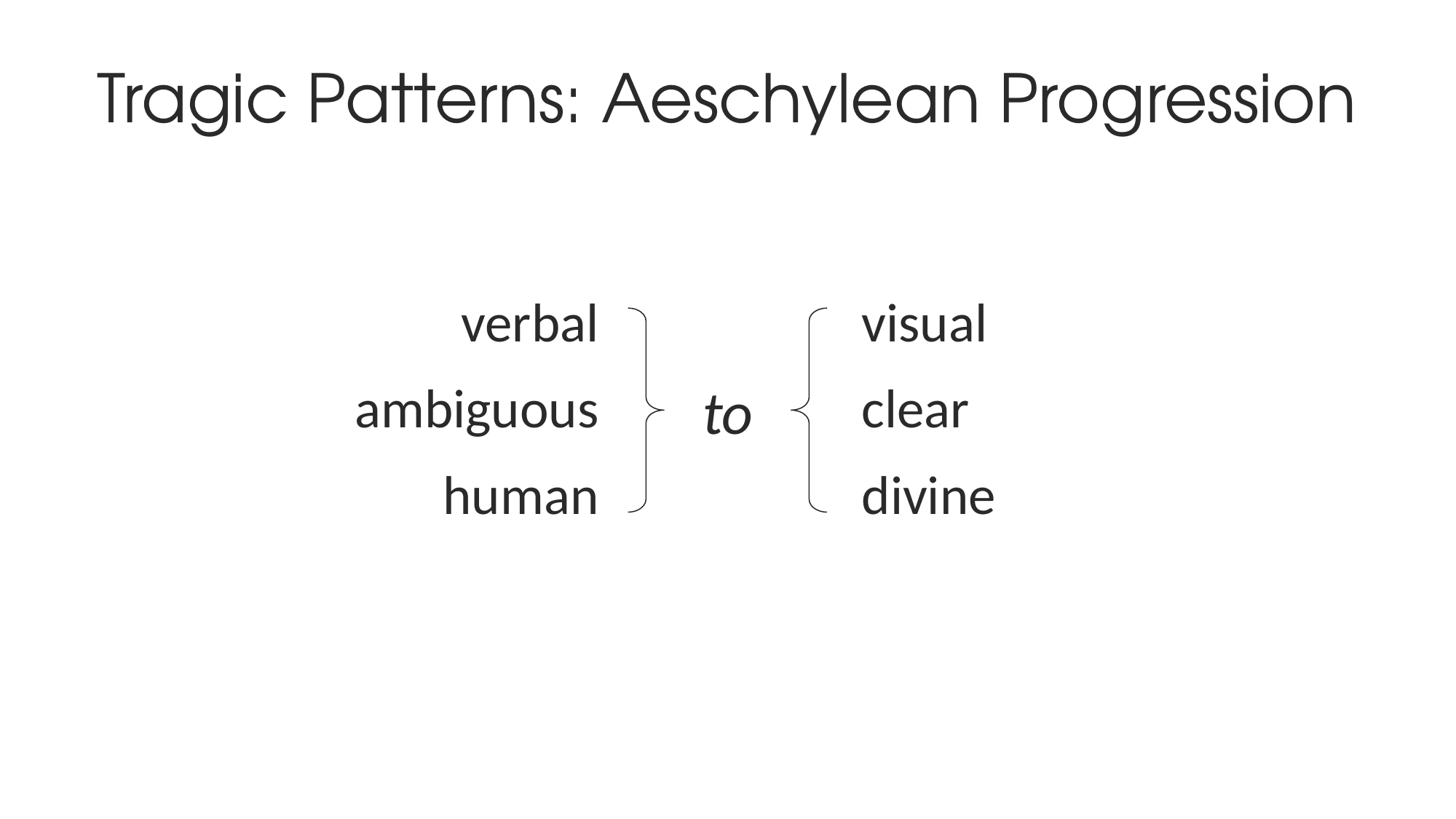

# Tragic Patterns: Aeschylean Progression
verbal
ambiguous
human
visual
clear
divine

to